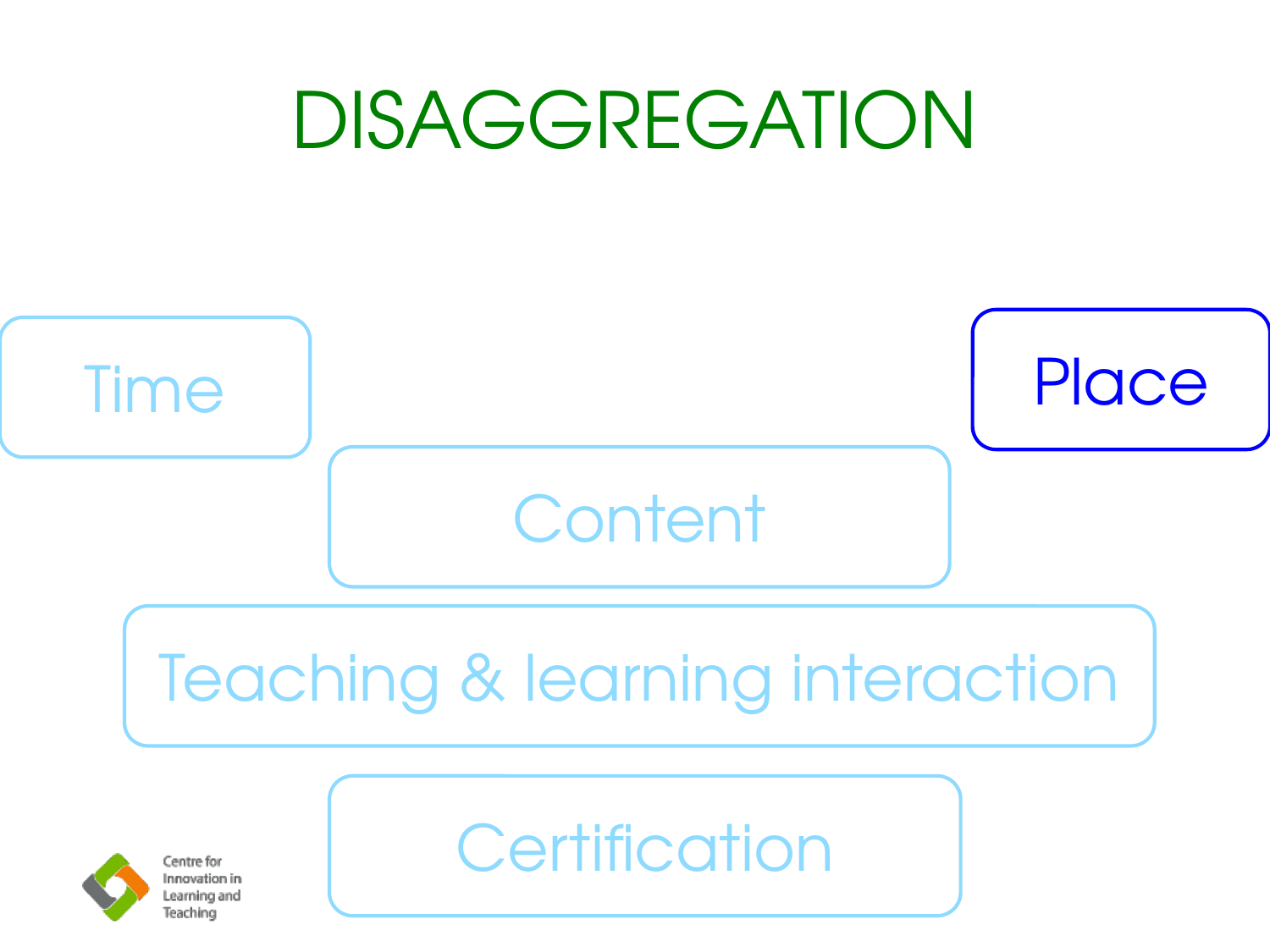

# Disaggregation
Place
Time
Content
Teaching & learning interaction
Certification